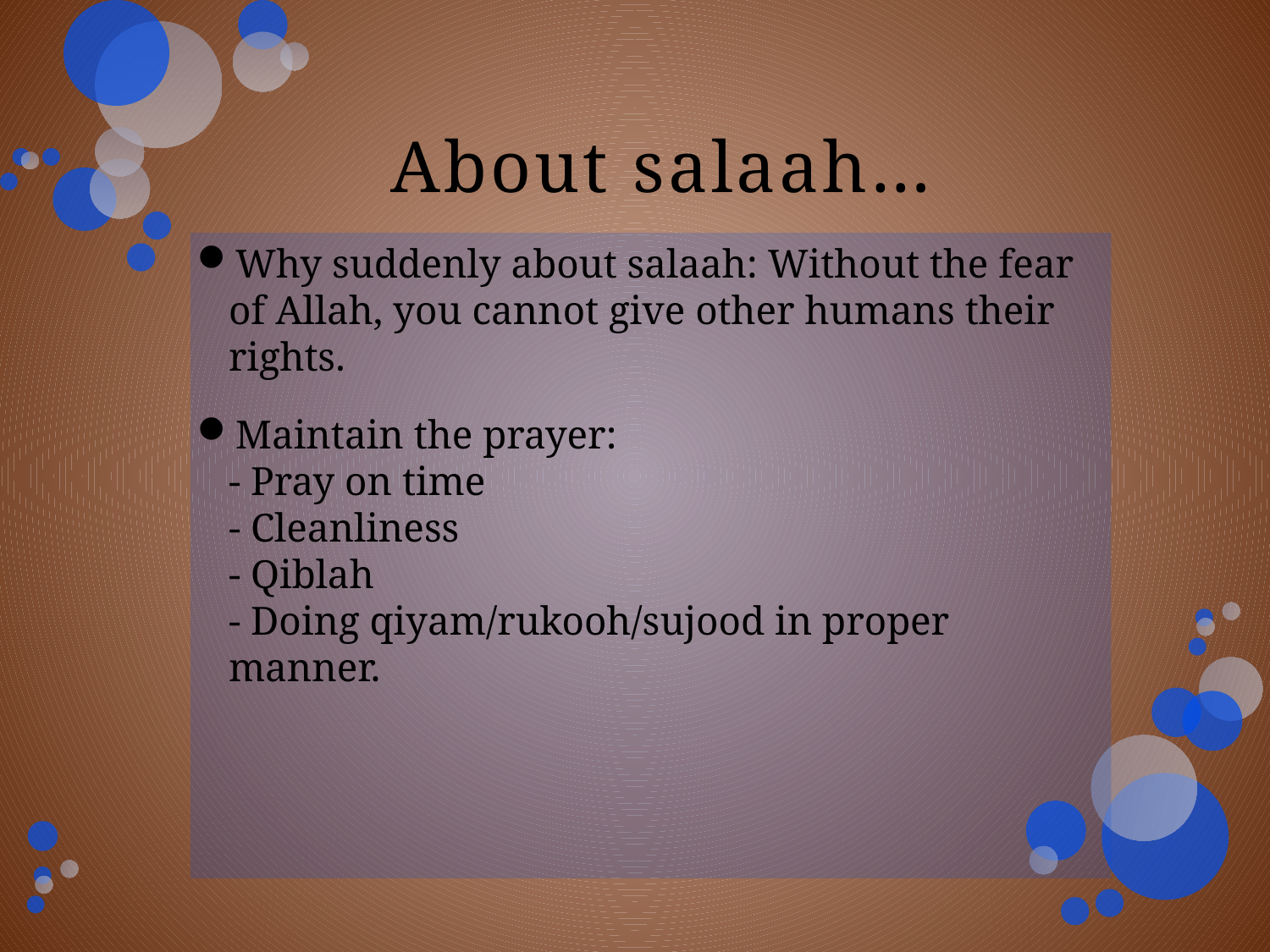

# About salaah…
Why suddenly about salaah: Without the fear of Allah, you cannot give other humans their rights.
Maintain the prayer:
- Pray on time
- Cleanliness
- Qiblah
- Doing qiyam/rukooh/sujood in proper manner.